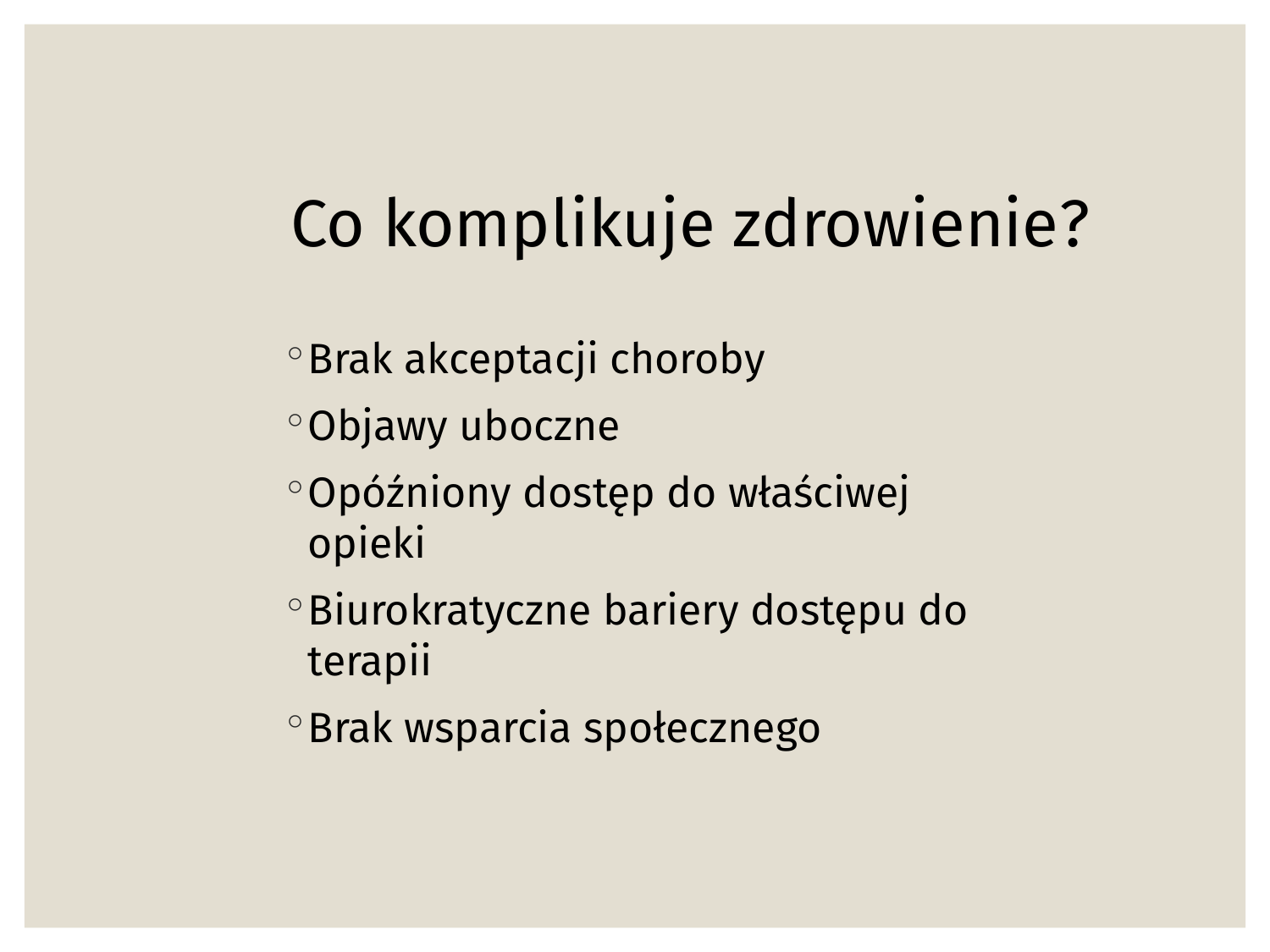

# Co komplikuje zdrowienie?
Brak akceptacji choroby
Objawy uboczne
Opóźniony dostęp do właściwej opieki
Biurokratyczne bariery dostępu do terapii
Brak wsparcia społecznego